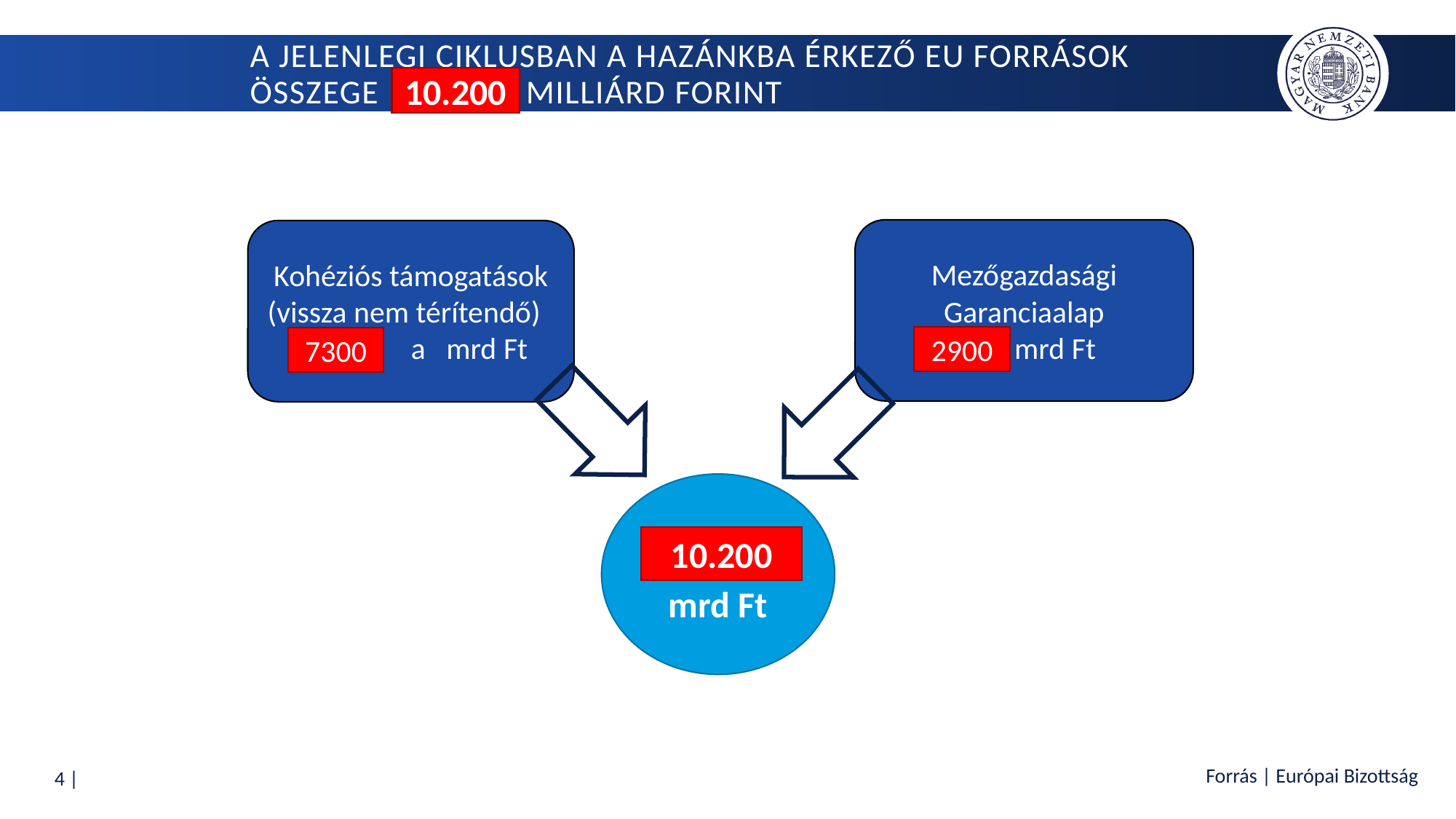

# a jelenlegi ciklusban a hazánkba érkező EU források összege                 milliárd forint
10.200
Mezőgazdasági Garanciaalap
         mrd Ft
Kohéziós támogatások (vissza nem térítendő)                    a   mrd Ft
2900
7300

mrd Ft
10.200
Forrás | Európai Bizottság